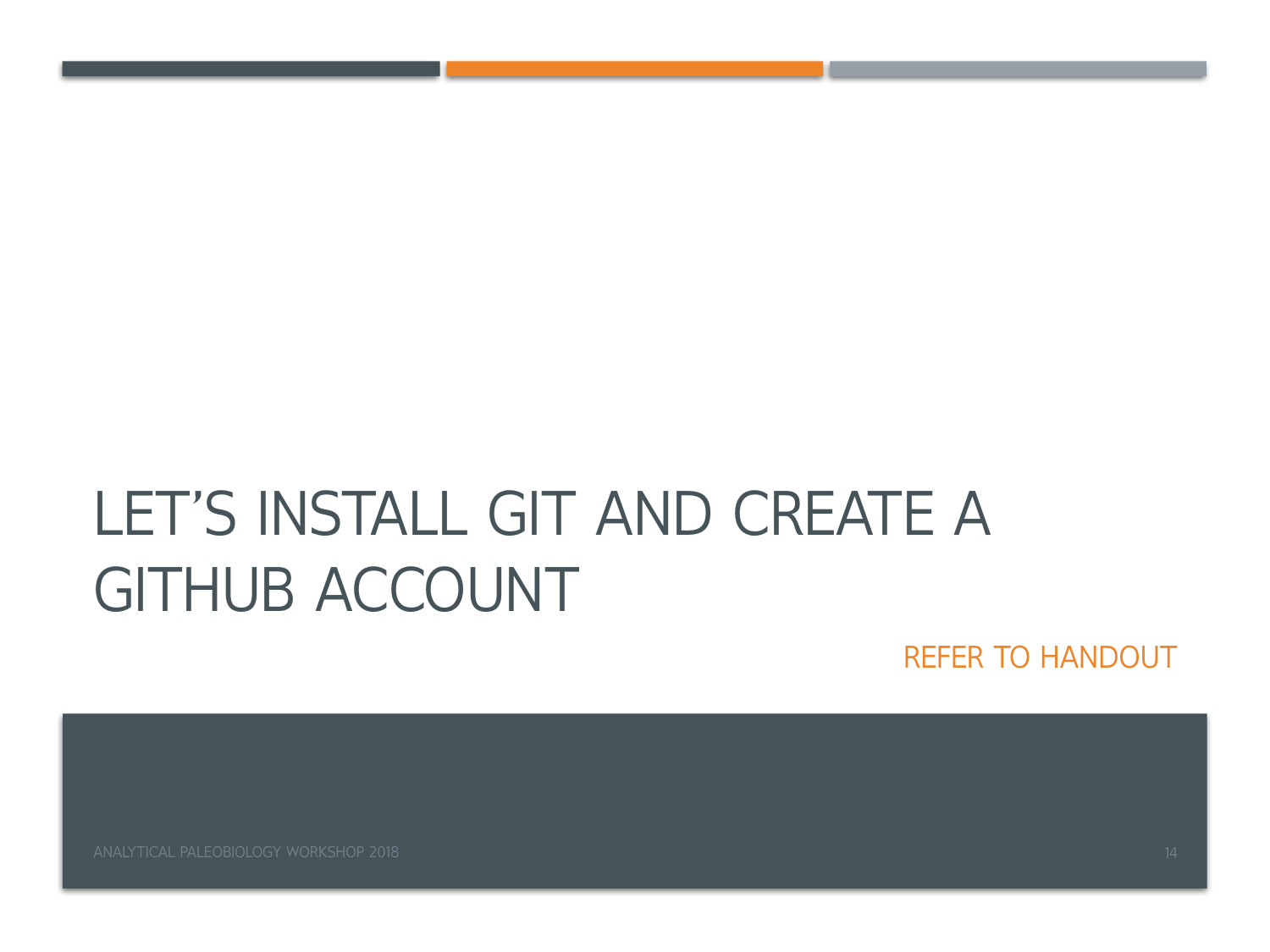

# Let’s install Git and create a Github account
Refer to handout
Analytical Paleobiology Workshop 2018
14